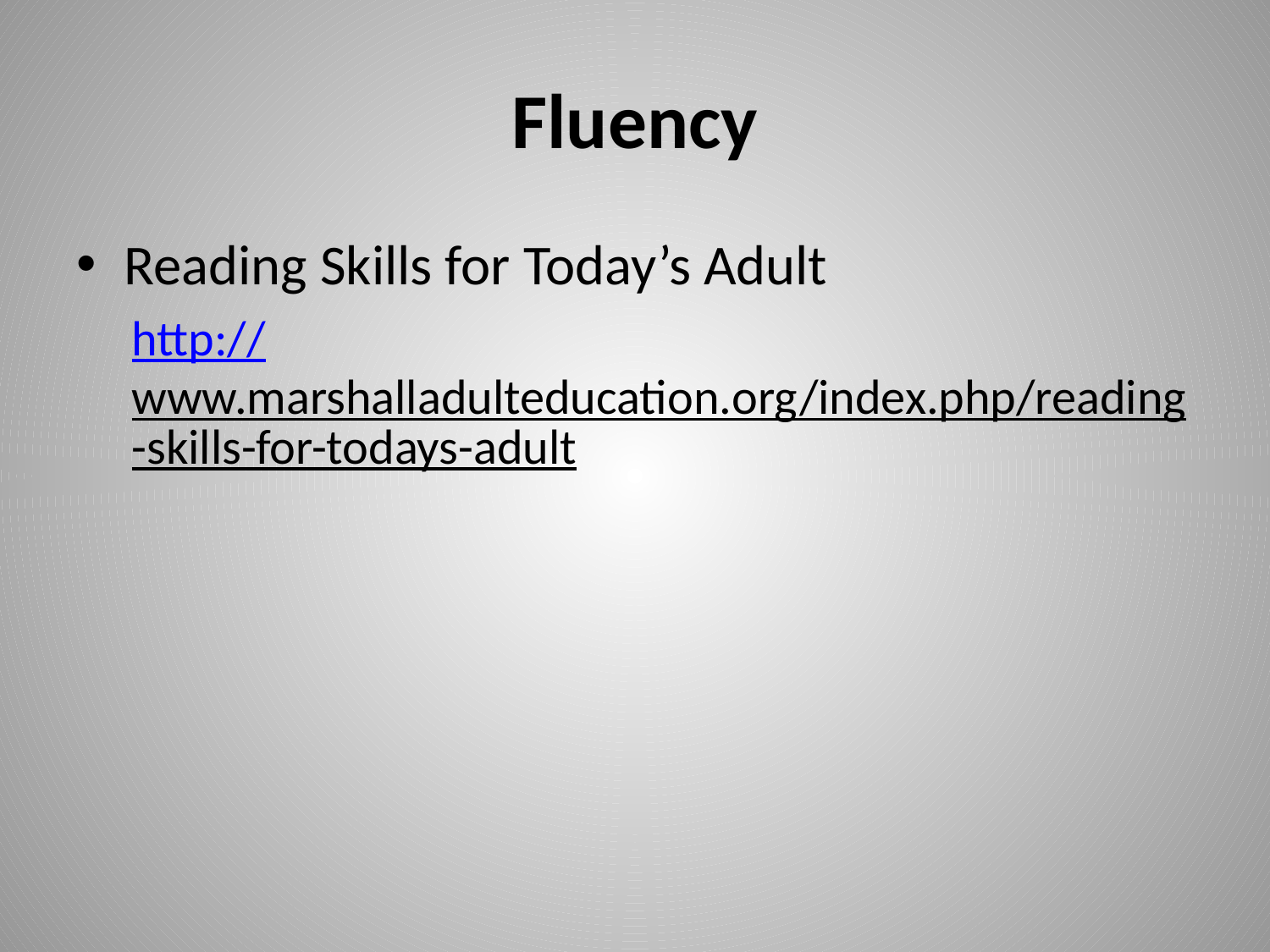

# Fluency
Reading Skills for Today’s Adult
http://www.marshalladulteducation.org/index.php/reading-skills-for-todays-adult